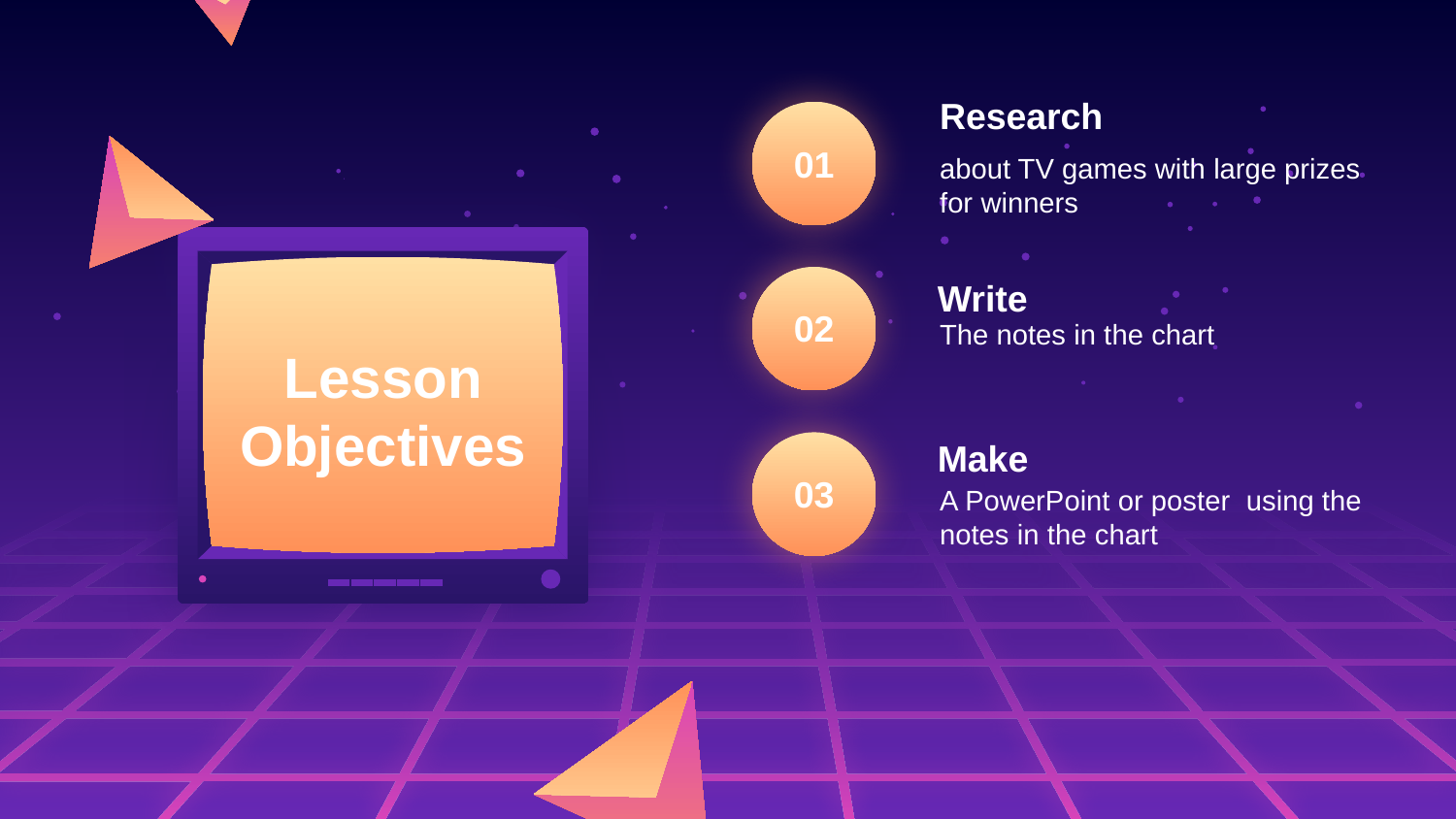

Research

# 01
about TV games with large prizes for winners

Write
02
The notes in the chart
Lesson
Objectives
Make

03
A PowerPoint or poster  using the notes in the chart